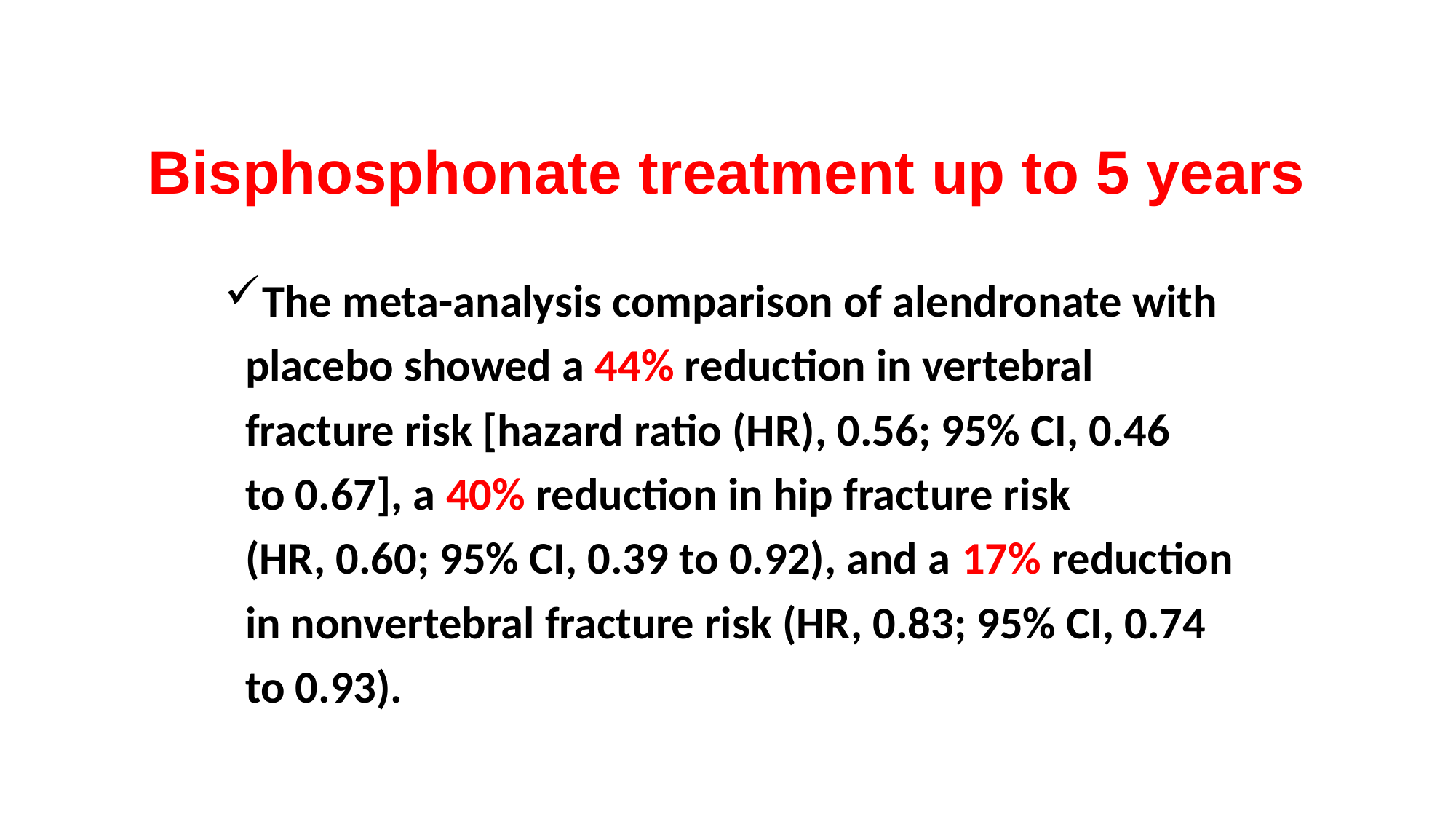

# Bisphosphonate treatment up to 5 years
The meta-analysis comparison of alendronate with
  placebo showed a 44% reduction in vertebral
  fracture risk [hazard ratio (HR), 0.56; 95% CI, 0.46
  to 0.67], a 40% reduction in hip fracture risk
  (HR, 0.60; 95% CI, 0.39 to 0.92), and a 17% reduction
  in nonvertebral fracture risk (HR, 0.83; 95% CI, 0.74
  to 0.93).